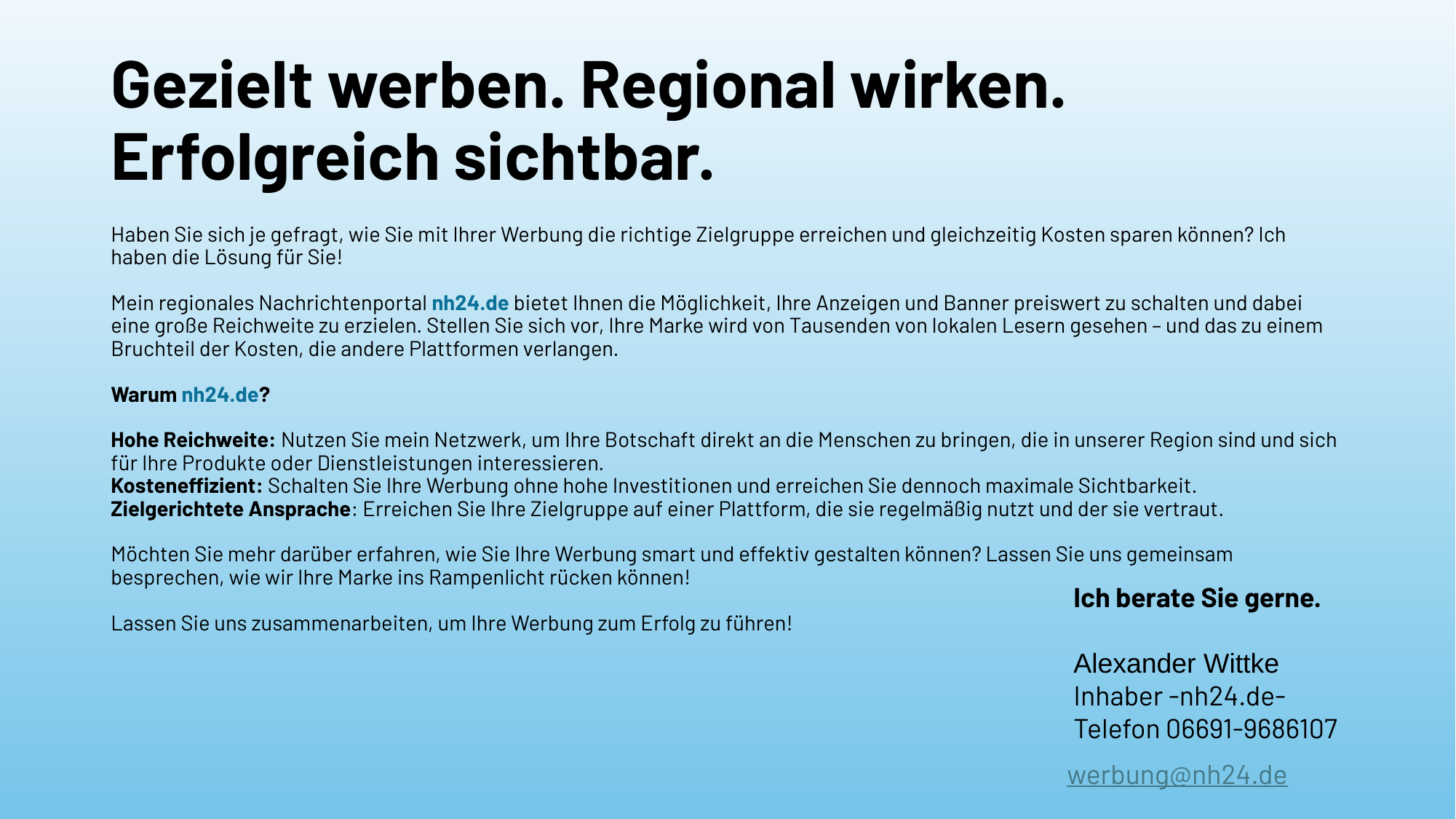

# Gezielt werben. Regional wirken. Erfolgreich sichtbar.
Haben Sie sich je gefragt, wie Sie mit Ihrer Werbung die richtige Zielgruppe erreichen und gleichzeitig Kosten sparen können? Ich haben die Lösung für Sie!
Mein regionales Nachrichtenportal nh24.de bietet Ihnen die Möglichkeit, Ihre Anzeigen und Banner preiswert zu schalten und dabei eine große Reichweite zu erzielen. Stellen Sie sich vor, Ihre Marke wird von Tausenden von lokalen Lesern gesehen – und das zu einem Bruchteil der Kosten, die andere Plattformen verlangen.
Warum nh24.de?
Hohe Reichweite: Nutzen Sie mein Netzwerk, um Ihre Botschaft direkt an die Menschen zu bringen, die in unserer Region sind und sich für Ihre Produkte oder Dienstleistungen interessieren.
Kosteneffizient: Schalten Sie Ihre Werbung ohne hohe Investitionen und erreichen Sie dennoch maximale Sichtbarkeit.
Zielgerichtete Ansprache: Erreichen Sie Ihre Zielgruppe auf einer Plattform, die sie regelmäßig nutzt und der sie vertraut.
Möchten Sie mehr darüber erfahren, wie Sie Ihre Werbung smart und effektiv gestalten können? Lassen Sie uns gemeinsam besprechen, wie wir Ihre Marke ins Rampenlicht rücken können!
Lassen Sie uns zusammenarbeiten, um Ihre Werbung zum Erfolg zu führen!

Ich berate Sie gerne.
Alexander Wittke
Inhaber -nh24.de-
Telefon 06691-9686107
werbung@nh24.de